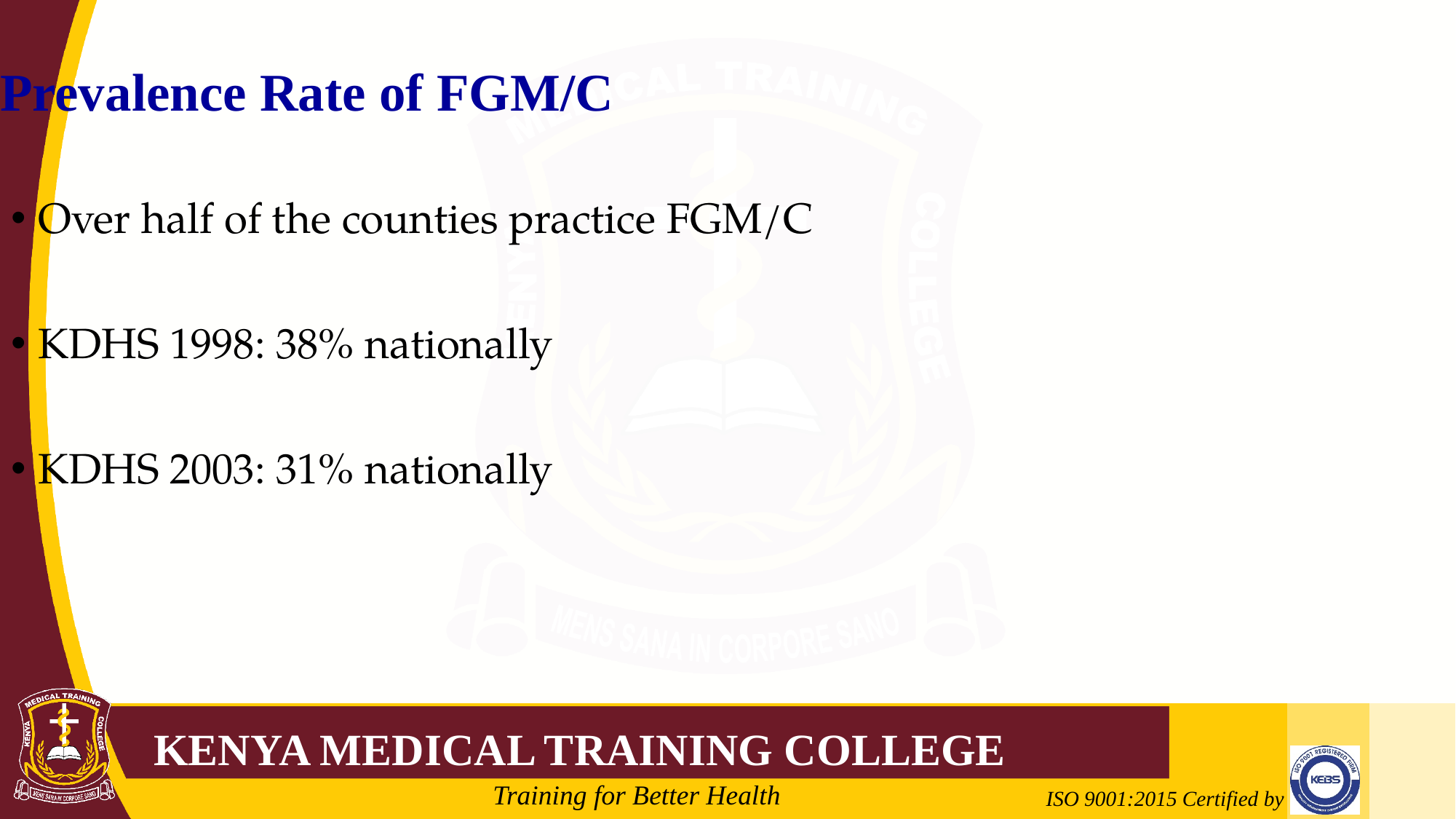

Prevalence Rate of FGM/C
Over half of the counties practice FGM/C

KDHS 1998: 38% nationally

KDHS 2003: 31% nationally